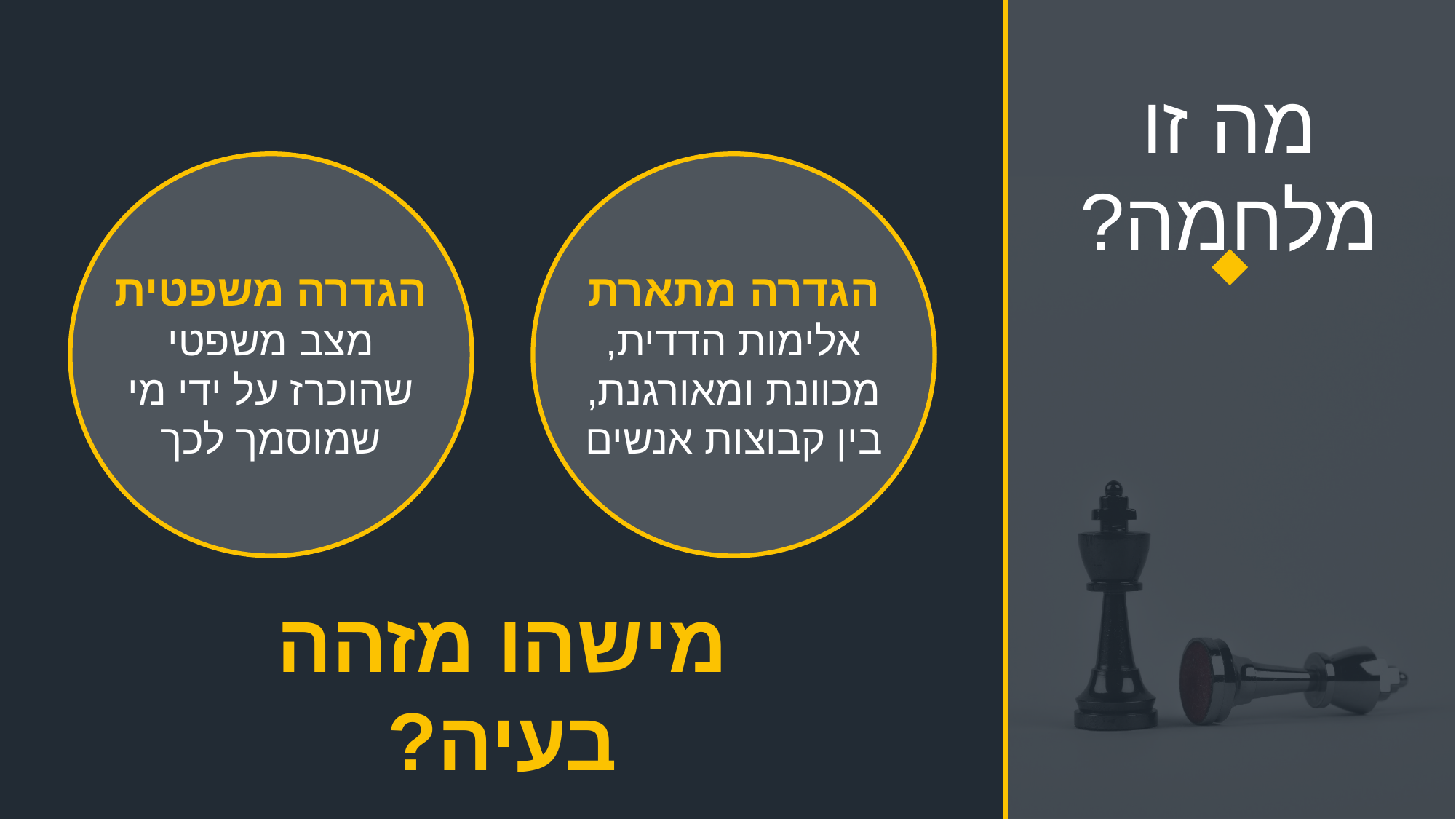

# מה זו מלחמה?

הגדרה משפטית
מצב משפטי שהוכרז על ידי מי שמוסמך לכך

הגדרה מתארת
אלימות הדדית, מכוונת ומאורגנת, בין קבוצות אנשים

מישהו מזהה בעיה?